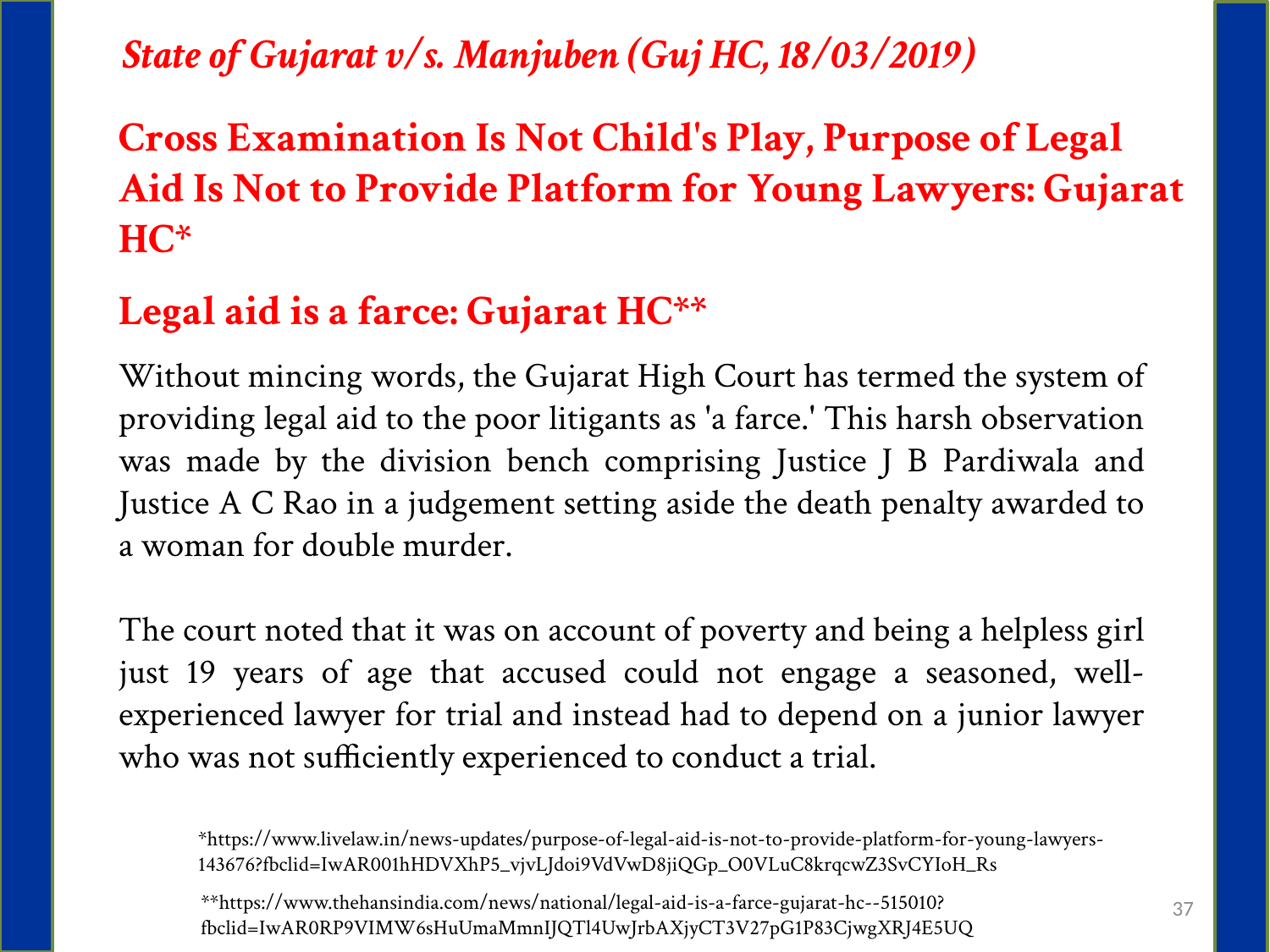

State of Gujarat v/s. Manjuben (Guj HC, 18/03/2019)
Cross Examination Is Not Child's Play, Purpose of Legal Aid Is Not to Provide Platform for Young Lawyers: Gujarat HC*
Legal aid is a farce: Gujarat HC**
Without mincing words, the Gujarat High Court has termed the system of providing legal aid to the poor litigants as 'a farce.' This harsh observation was made by the division bench comprising Justice J B Pardiwala and Justice A C Rao in a judgement setting aside the death penalty awarded to a woman for double murder.

The court noted that it was on account of poverty and being a helpless girl just 19 years of age that accused could not engage a seasoned, well- experienced lawyer for trial and instead had to depend on a junior lawyer who was not sufficiently experienced to conduct a trial.

*https://www.livelaw.in/news-updates/purpose-of-legal-aid-is-not-to-provide-platform-for-young-lawyers-143676?fbclid=IwAR001hHDVXhP5_vjvLJdoi9VdVwD8jiQGp_O0VLuC8krqcwZ3SvCYIoH_Rs
37
**https://www.thehansindia.com/news/national/legal-aid-is-a-farce-gujarat-hc--515010?fbclid=IwAR0RP9VIMW6sHuUmaMmnIJQTl4UwJrbAXjyCT3V27pG1P83CjwgXRJ4E5UQ